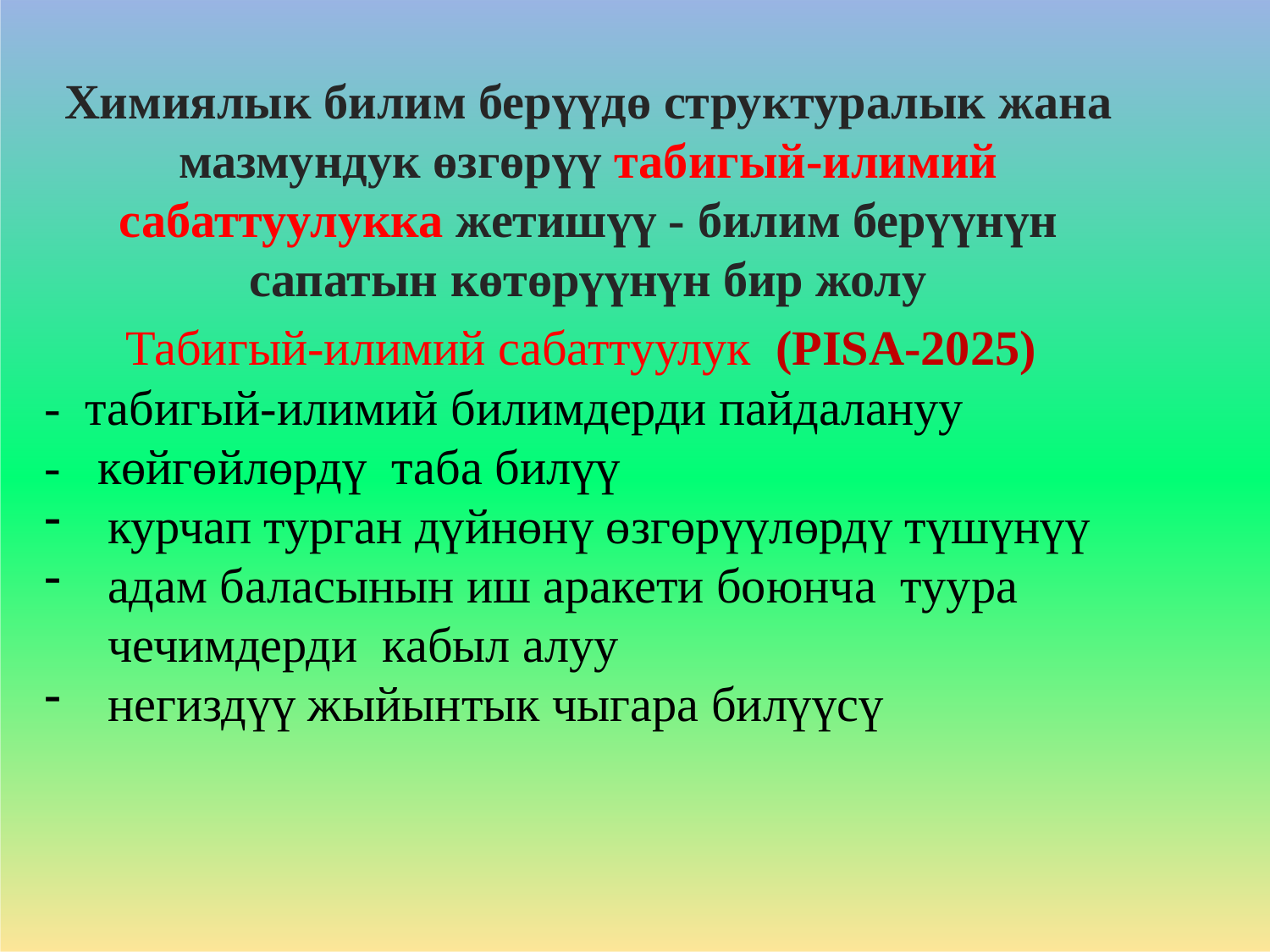

Химиялык билим берүүдө структуралык жана мазмундук өзгөрүү табигый-илимий сабаттуулукка жетишүү - билим берүүнүн сапатын көтөрүүнүн бир жолу
 Табигый-илимий сабаттуулук  (PISA-2025)
-  табигый-илимий билимдерди пайдалануу
-   көйгөйлөрдү  таба билүү
курчап турган дүйнөнү өзгөрүүлөрдү түшүнүү
адам баласынын иш аракети боюнча  туура чечимдерди  кабыл алуу
негиздүү жыйынтык чыгара билүүсү
.